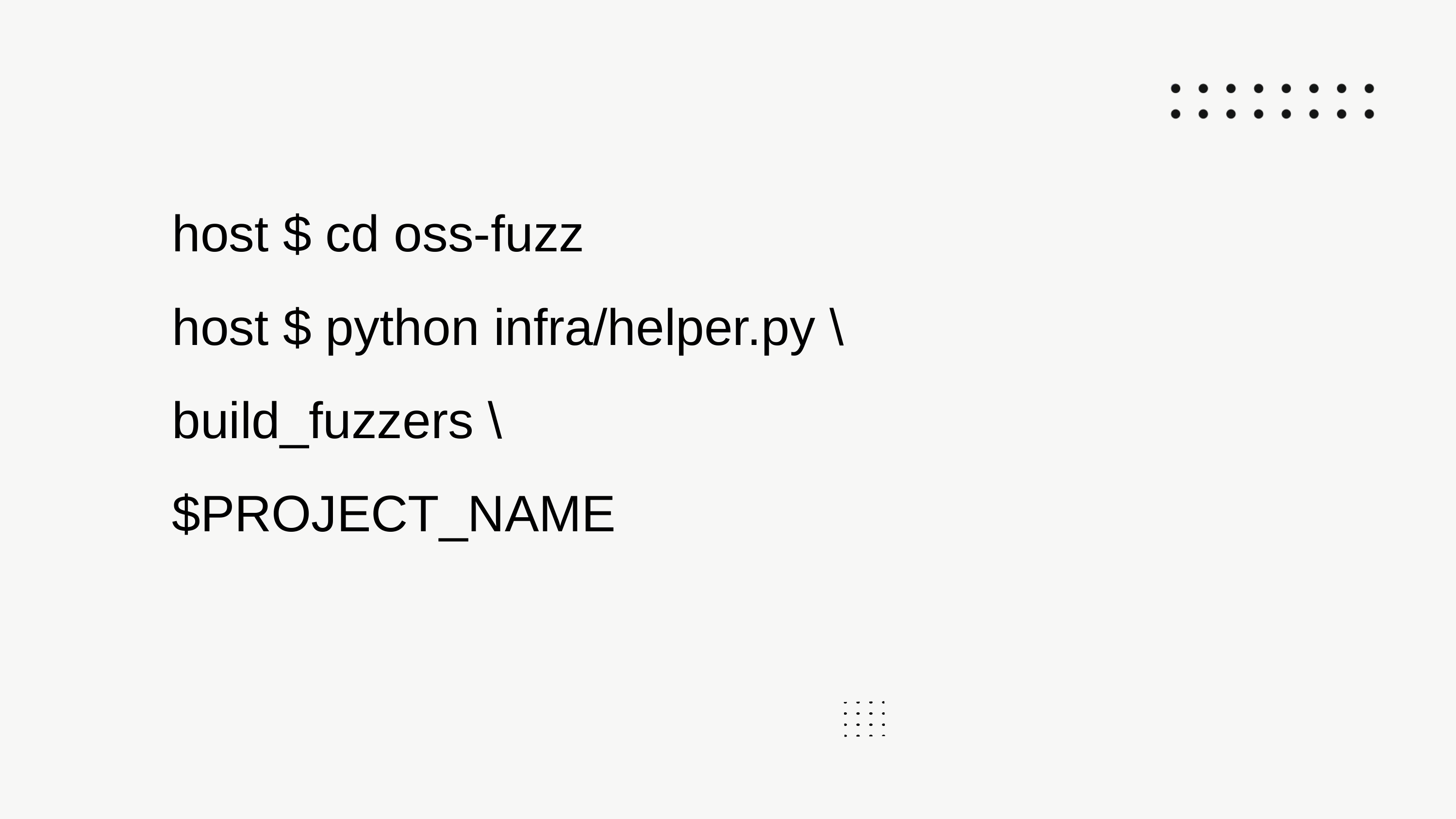

host $ cd oss-fuzz
host $ python infra/helper.py \
build_fuzzers \
$PROJECT_NAME